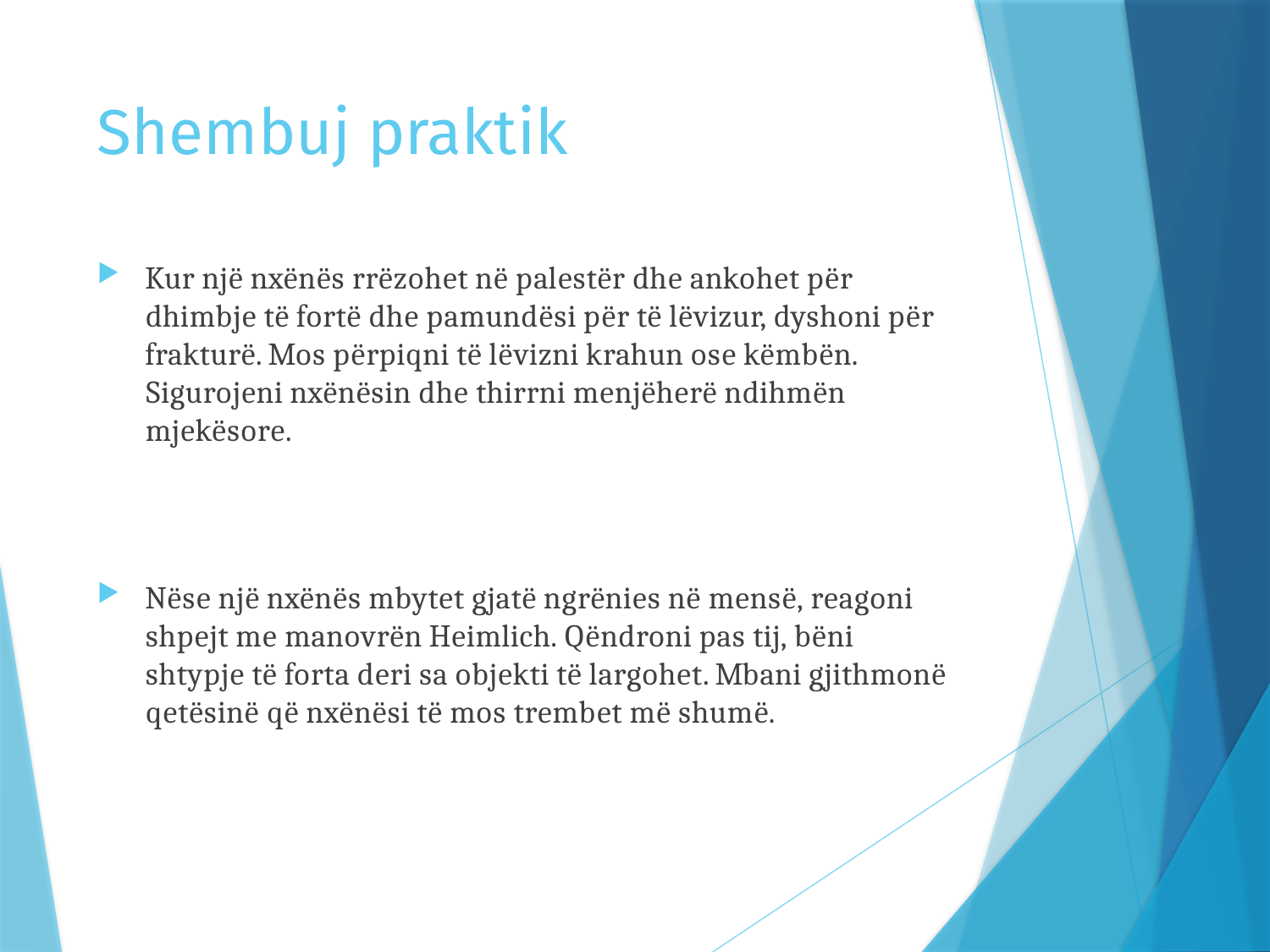

# Shembuj praktik

Kur një nxënës rrëzohet në palestër dhe ankohet për dhimbje të fortë dhe pamundësi për të lëvizur, dyshoni për frakturë. Mos përpiqni të lëvizni krahun ose këmbën. Sigurojeni nxënësin dhe thirrni menjëherë ndihmën mjekësore.

Nëse një nxënës mbytet gjatë ngrënies në mensë, reagoni shpejt me manovrën Heimlich. Qëndroni pas tij, bëni shtypje të forta deri sa objekti të largohet. Mbani gjithmonë qetësinë që nxënësi të mos trembet më shumë.